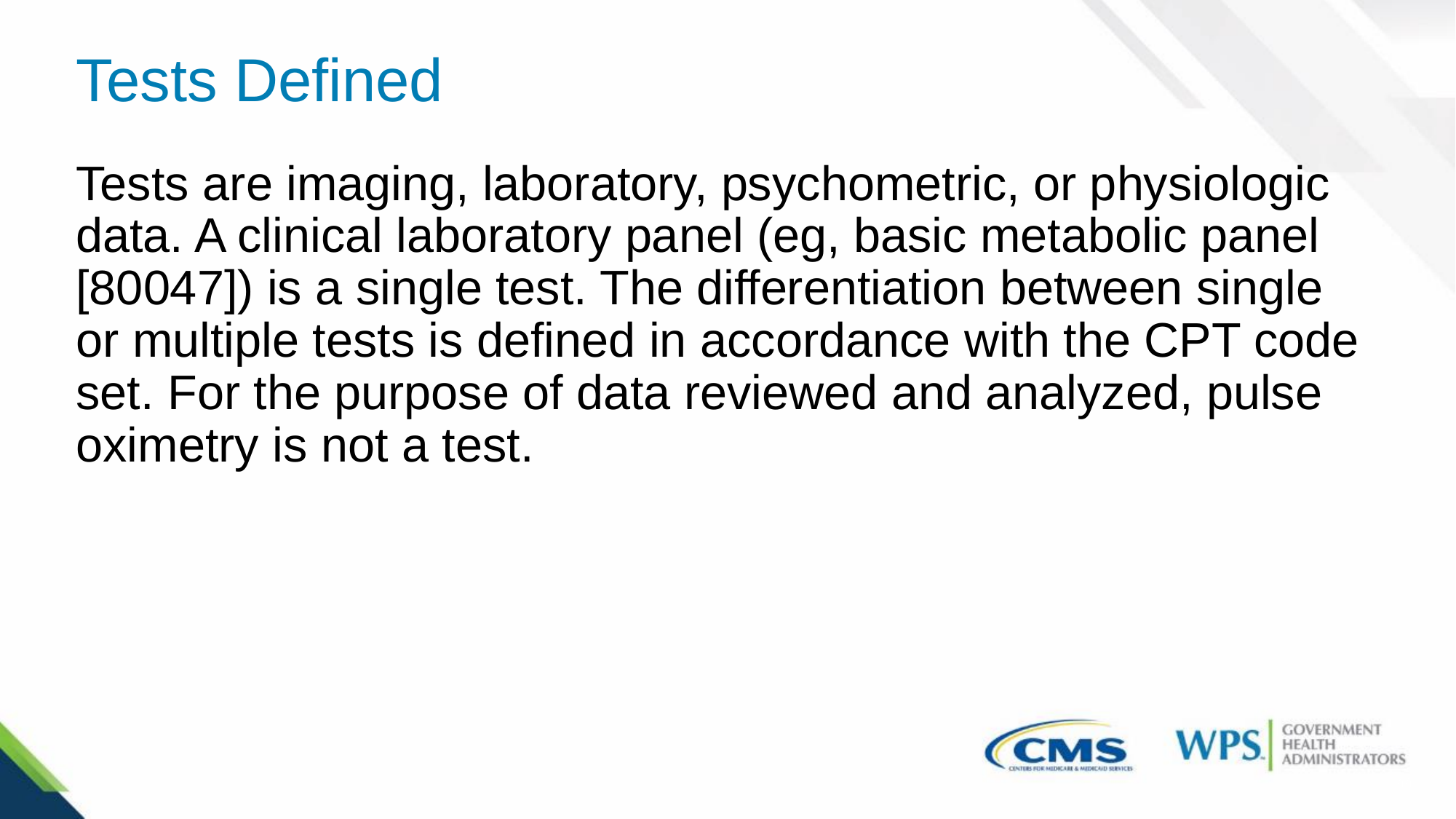

# Tests Defined
Tests are imaging, laboratory, psychometric, or physiologic data. A clinical laboratory panel (eg, basic metabolic panel [80047]) is a single test. The differentiation between single or multiple tests is defined in accordance with the CPT code set. For the purpose of data reviewed and analyzed, pulse oximetry is not a test.